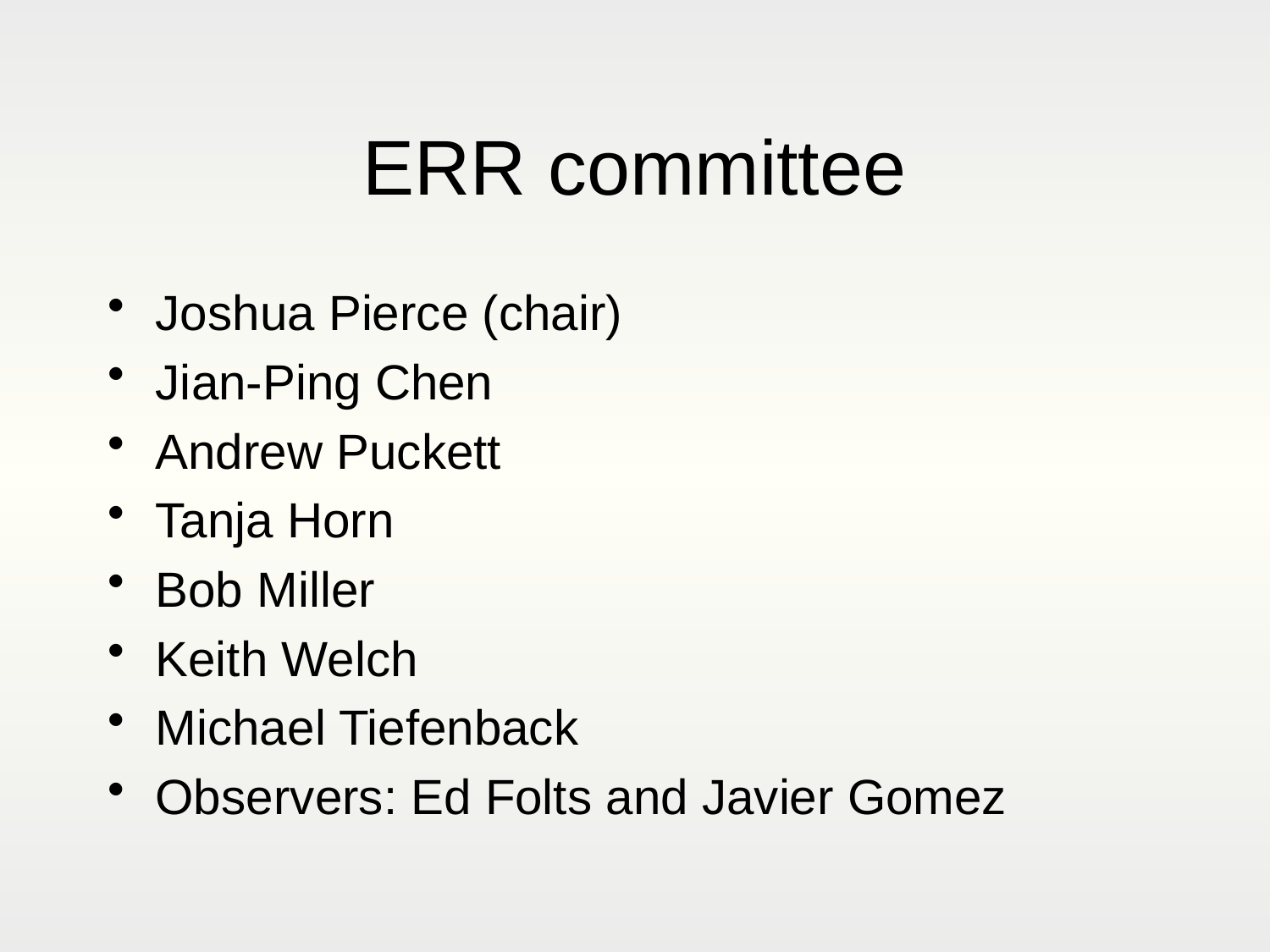

# ERR committee
Joshua Pierce (chair)
Jian-Ping Chen
Andrew Puckett
Tanja Horn
Bob Miller
Keith Welch
Michael Tiefenback
Observers: Ed Folts and Javier Gomez